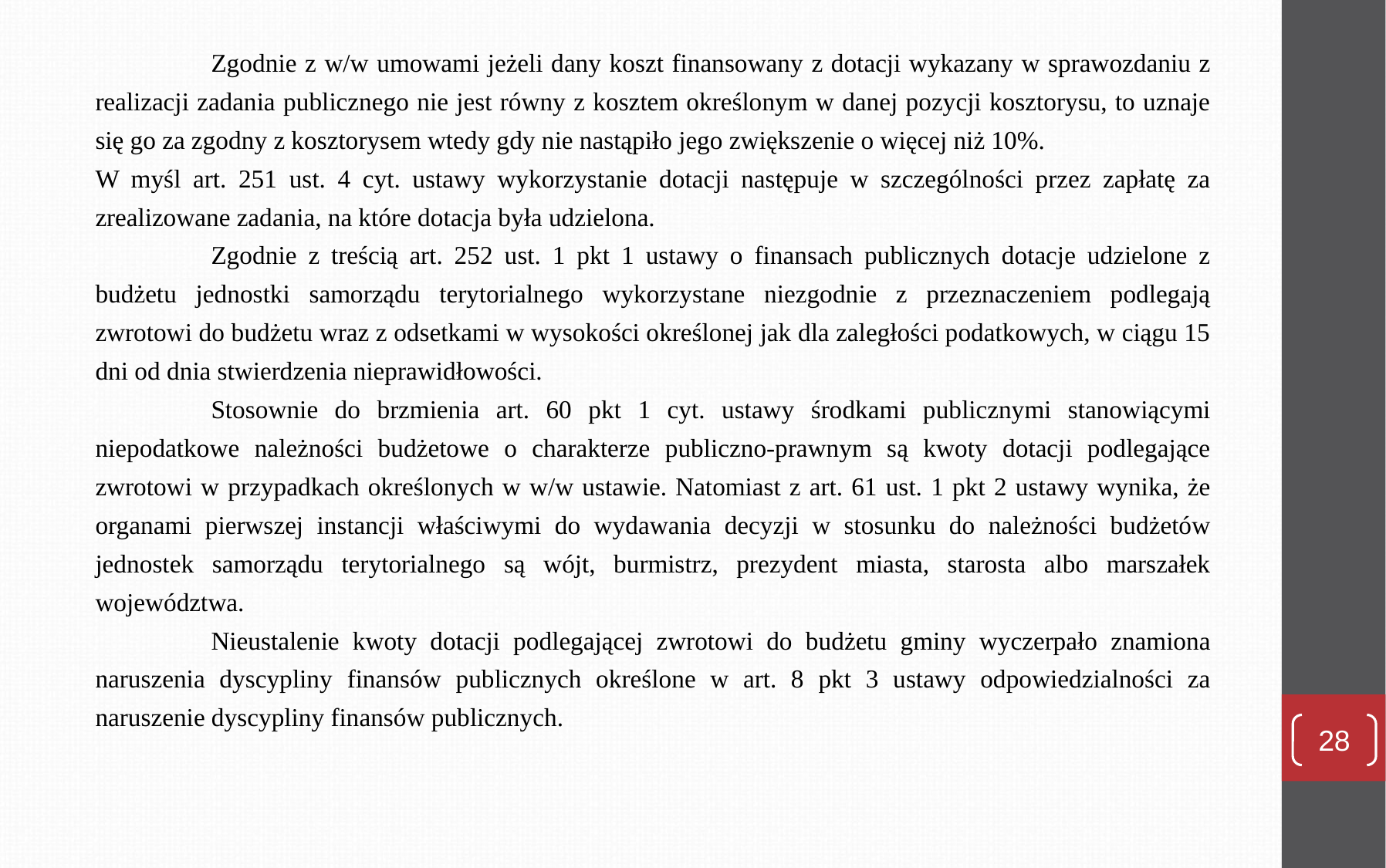

Zgodnie z w/w umowami jeżeli dany koszt finansowany z dotacji wykazany w sprawozdaniu z realizacji zadania publicznego nie jest równy z kosztem określonym w danej pozycji kosztorysu, to uznaje się go za zgodny z kosztorysem wtedy gdy nie nastąpiło jego zwiększenie o więcej niż 10%.
W myśl art. 251 ust. 4 cyt. ustawy wykorzystanie dotacji następuje w szczególności przez zapłatę za zrealizowane zadania, na które dotacja była udzielona.
	Zgodnie z treścią art. 252 ust. 1 pkt 1 ustawy o finansach publicznych dotacje udzielone z budżetu jednostki samorządu terytorialnego wykorzystane niezgodnie z przeznaczeniem podlegają zwrotowi do budżetu wraz z odsetkami w wysokości określonej jak dla zaległości podatkowych, w ciągu 15 dni od dnia stwierdzenia nieprawidłowości.
	Stosownie do brzmienia art. 60 pkt 1 cyt. ustawy środkami publicznymi stanowiącymi niepodatkowe należności budżetowe o charakterze publiczno-prawnym są kwoty dotacji podlegające zwrotowi w przypadkach określonych w w/w ustawie. Natomiast z art. 61 ust. 1 pkt 2 ustawy wynika, że organami pierwszej instancji właściwymi do wydawania decyzji w stosunku do należności budżetów jednostek samorządu terytorialnego są wójt, burmistrz, prezydent miasta, starosta albo marszałek województwa.
	Nieustalenie kwoty dotacji podlegającej zwrotowi do budżetu gminy wyczerpało znamiona naruszenia dyscypliny finansów publicznych określone w art. 8 pkt 3 ustawy odpowiedzialności za naruszenie dyscypliny finansów publicznych.

28